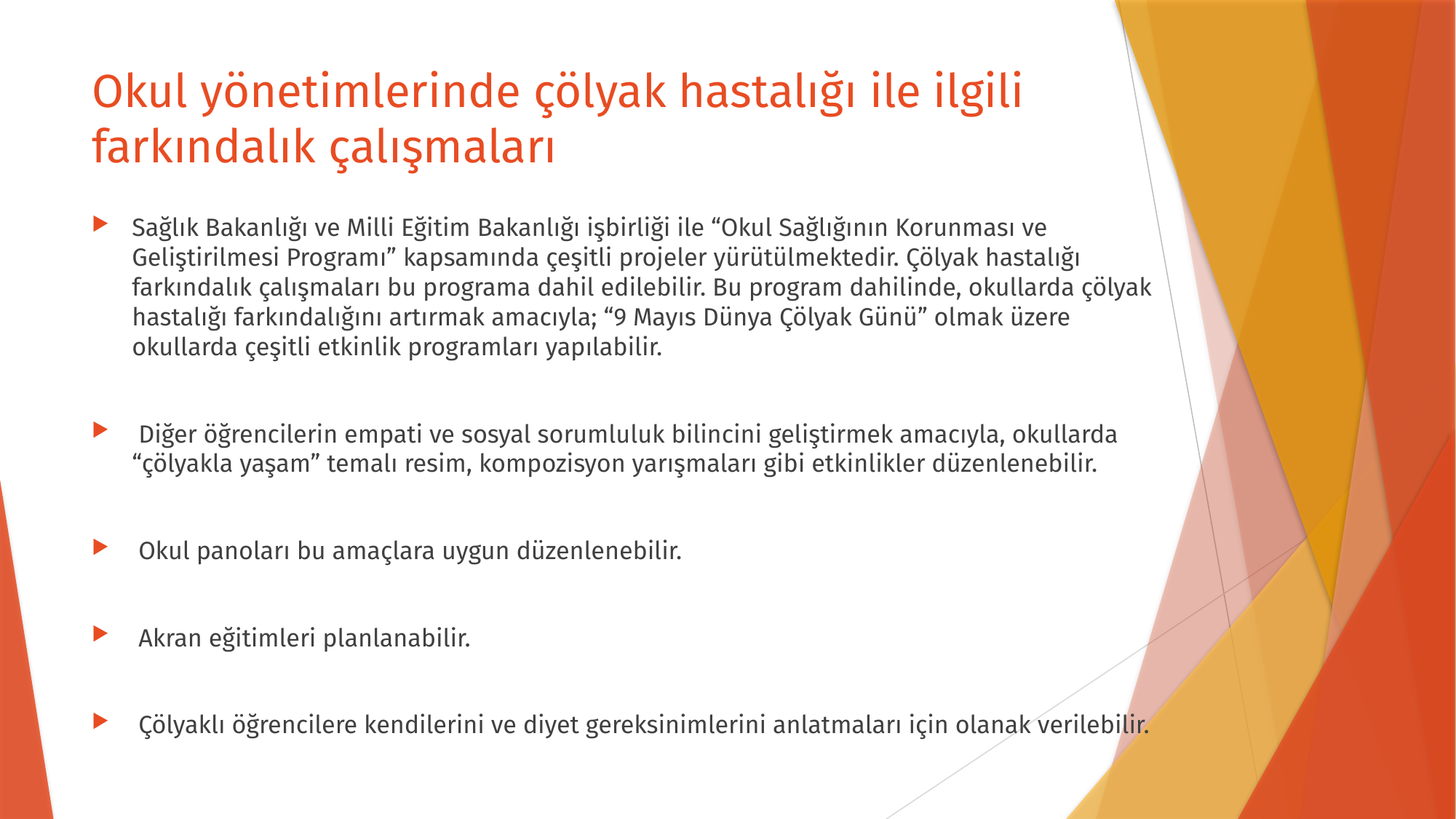

# Okul yönetimlerinde çölyak hastalığı ile ilgili farkındalık çalışmaları
Sağlık Bakanlığı ve Milli Eğitim Bakanlığı işbirliği ile “Okul Sağlığının Korunması ve Geliştirilmesi Programı” kapsamında çeşitli projeler yürütülmektedir. Çölyak hastalığı farkındalık çalışmaları bu programa dahil edilebilir. Bu program dahilinde, okullarda çölyak hastalığı farkındalığını artırmak amacıyla; “9 Mayıs Dünya Çölyak Günü” olmak üzere okullarda çeşitli etkinlik programları yapılabilir.

 Diğer öğrencilerin empati ve sosyal sorumluluk bilincini geliştirmek amacıyla, okullarda “çölyakla yaşam” temalı resim, kompozisyon yarışmaları gibi etkinlikler düzenlenebilir.

 Okul panoları bu amaçlara uygun düzenlenebilir.

 Akran eğitimleri planlanabilir.

 Çölyaklı öğrencilere kendilerini ve diyet gereksinimlerini anlatmaları için olanak verilebilir.